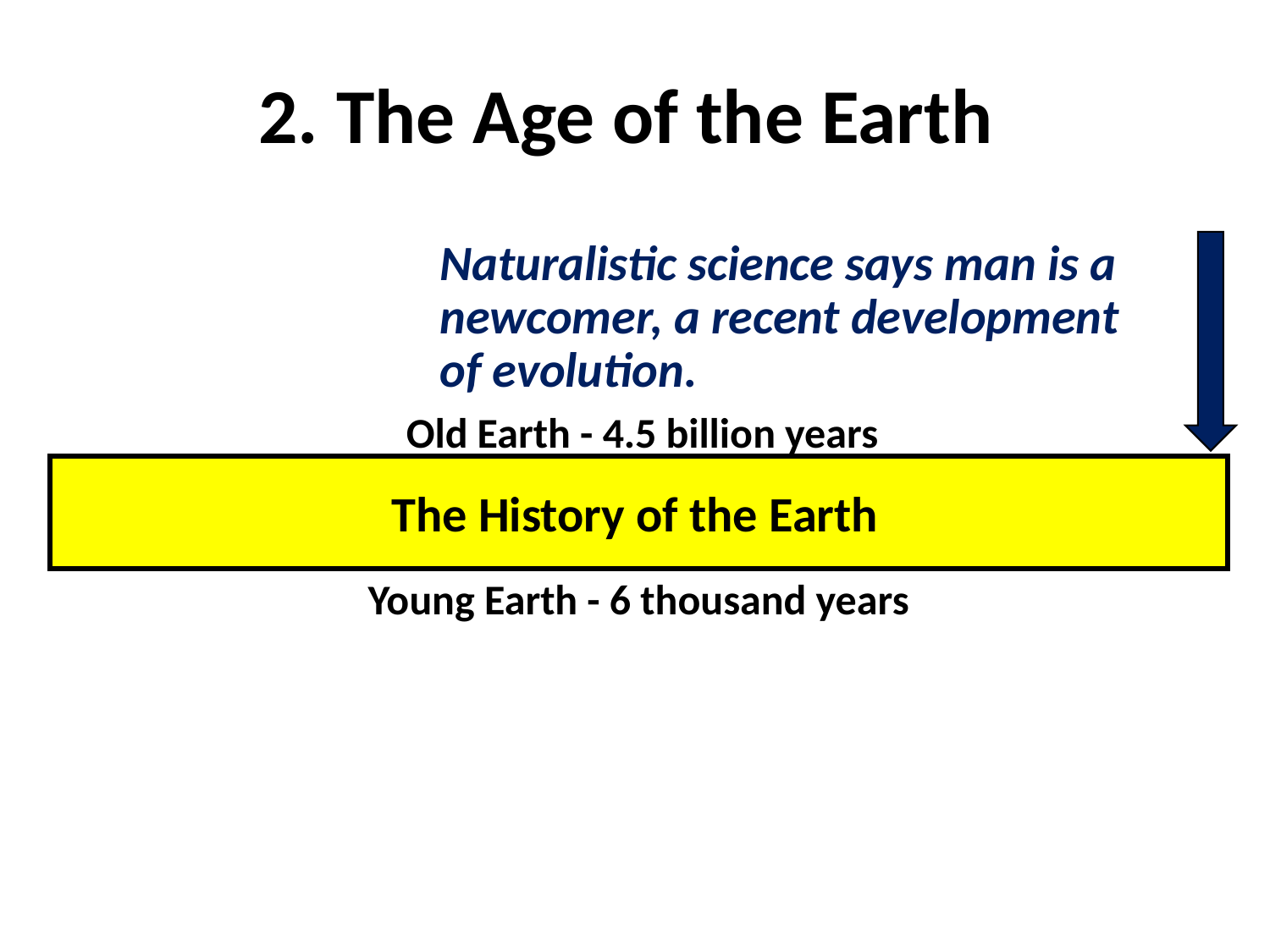

# 2. The Age of the Earth
Naturalistic science says man is a newcomer, a recent development of evolution.

 Old Earth - 4.5 billion years

The History of the Earth
Young Earth - 6 thousand years